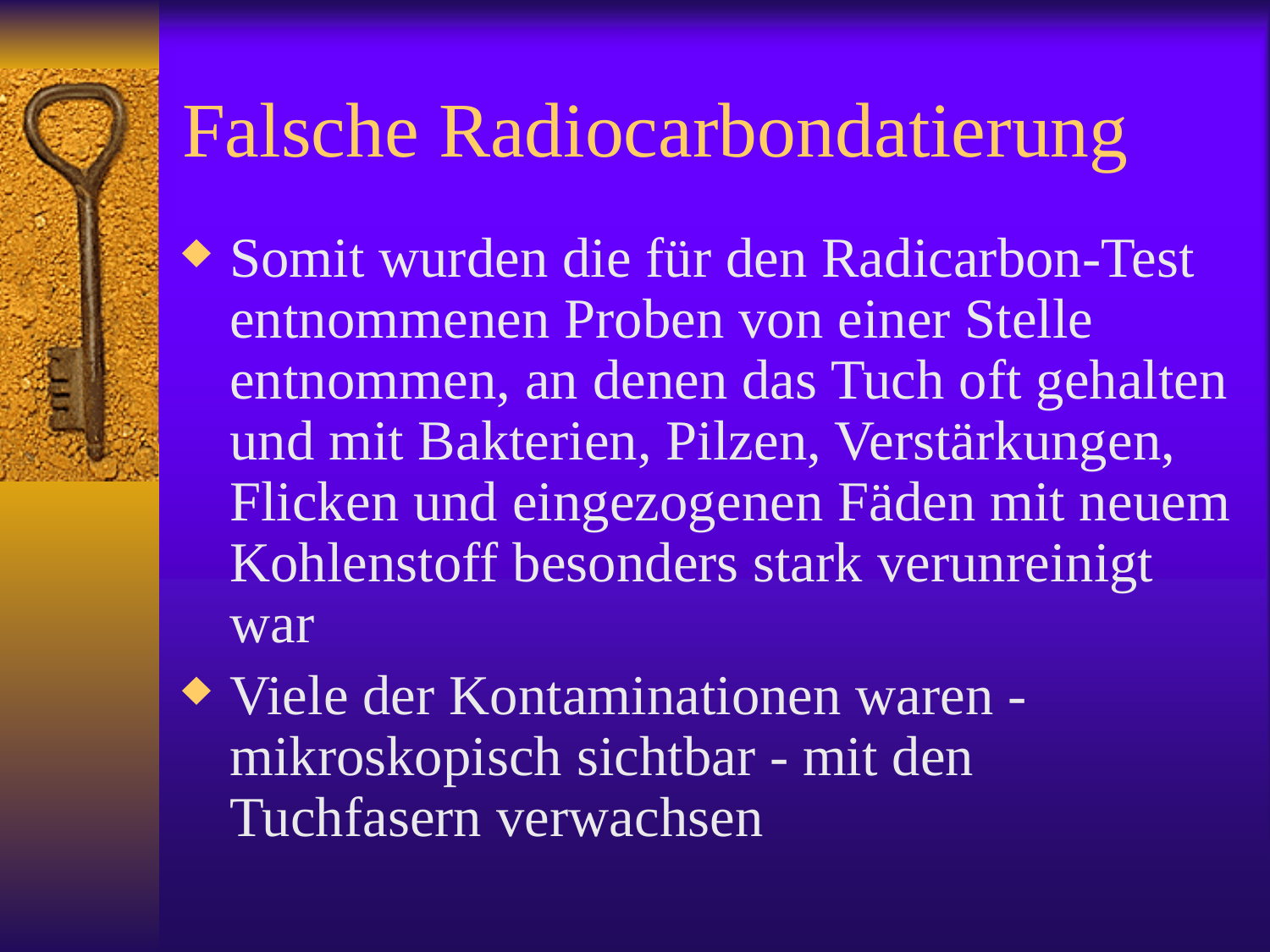

# Falsche Radiocarbondatierung
Somit wurden die für den Radicarbon-Test entnommenen Proben von einer Stelle entnommen, an denen das Tuch oft gehalten und mit Bakterien, Pilzen, Verstärkungen, Flicken und eingezogenen Fäden mit neuem Kohlenstoff besonders stark verunreinigt war
Viele der Kontaminationen waren - mikroskopisch sichtbar - mit den Tuchfasern verwachsen